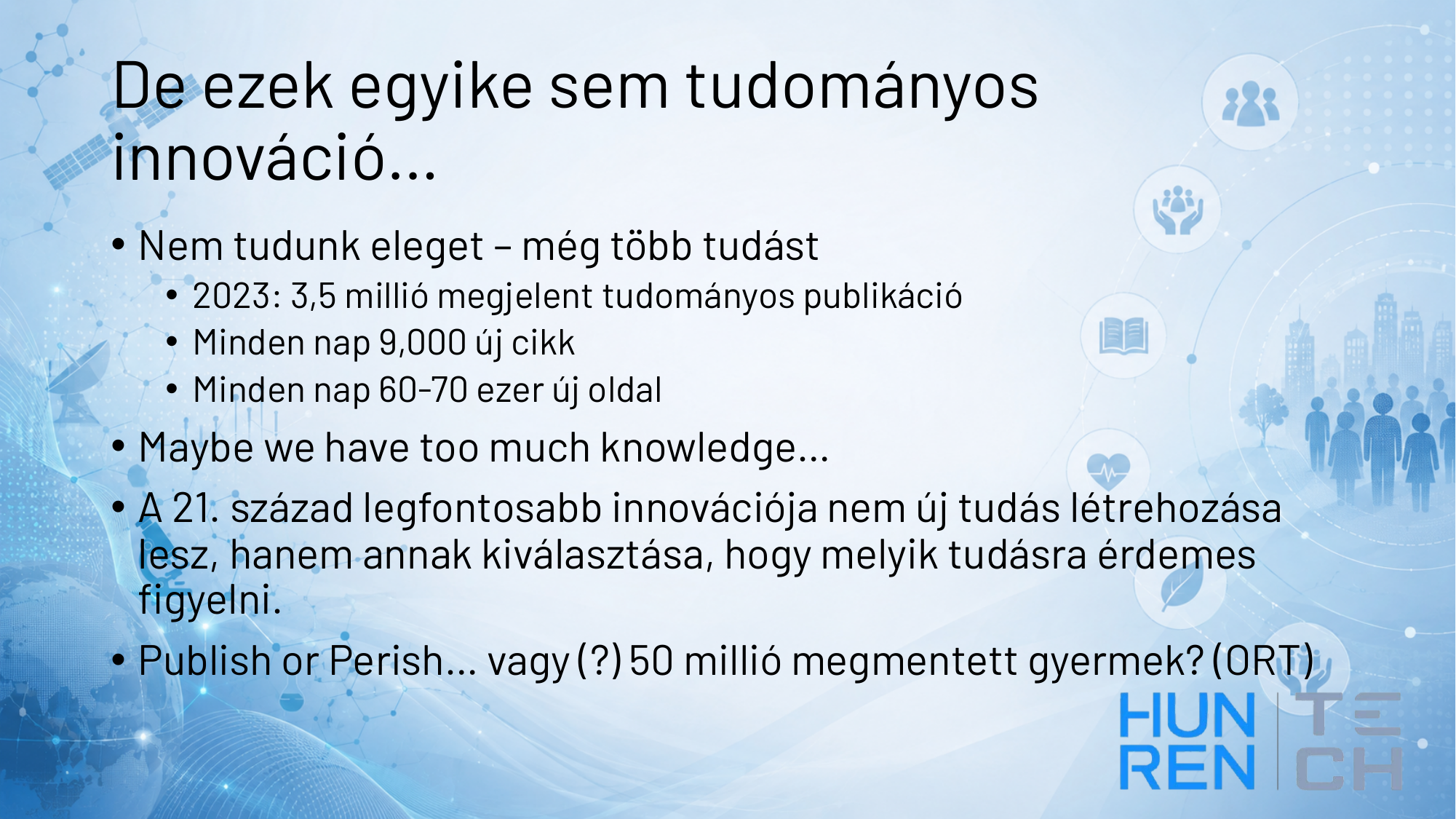

# De ezek egyike sem tudományos innováció…
Nem tudunk eleget – még több tudást
2023: 3,5 millió megjelent tudományos publikáció
Minden nap 9,000 új cikk
Minden nap 60-70 ezer új oldal
Maybe we have too much knowledge…
A 21. század legfontosabb innovációja nem új tudás létrehozása lesz, hanem annak kiválasztása, hogy melyik tudásra érdemes figyelni.
Publish or Perish… vagy (?) 50 millió megmentett gyermek? (ORT)